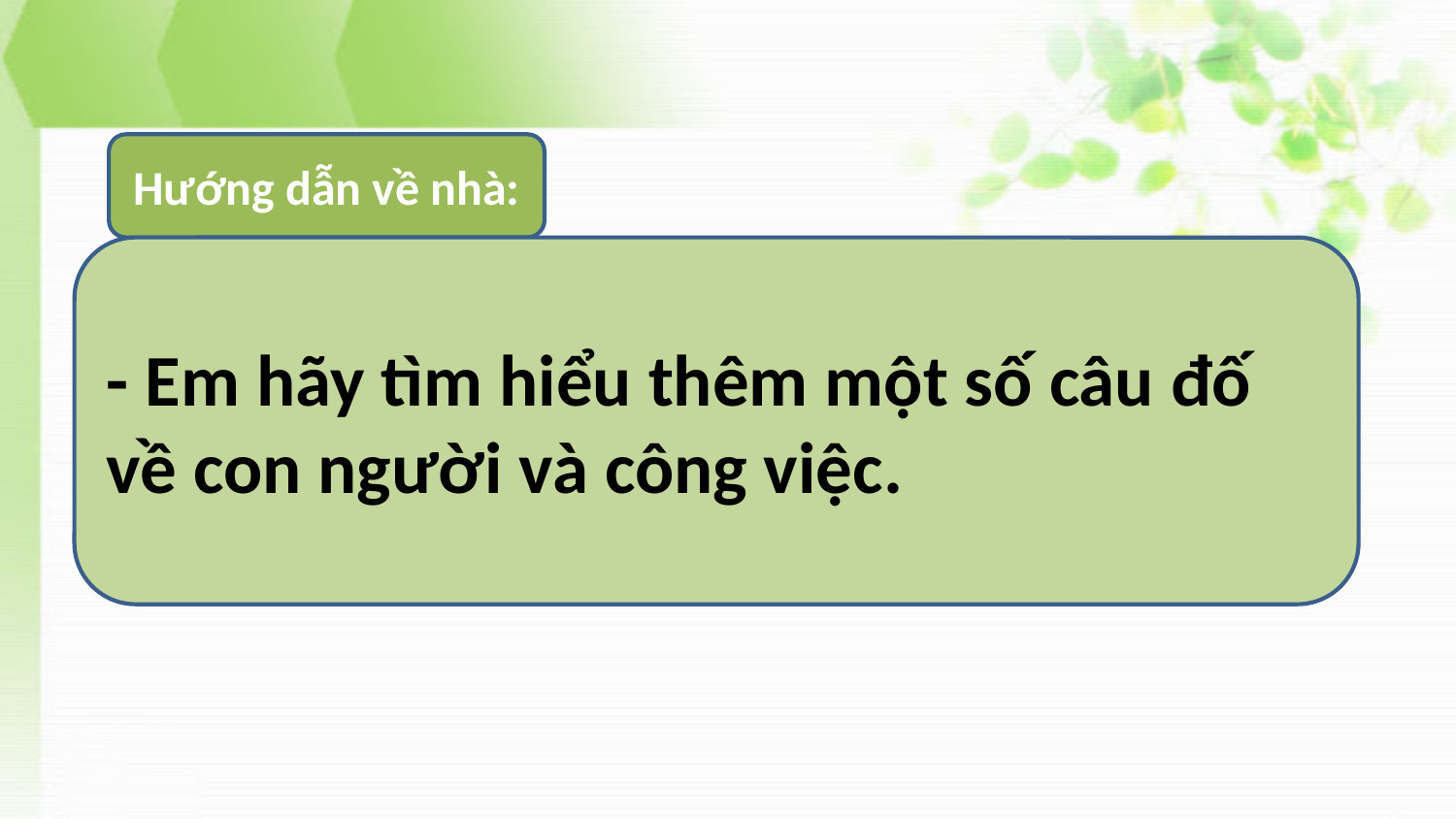

Hướng dẫn về nhà:
- Em hãy tìm hiểu thêm một số câu đố về con người và công việc.